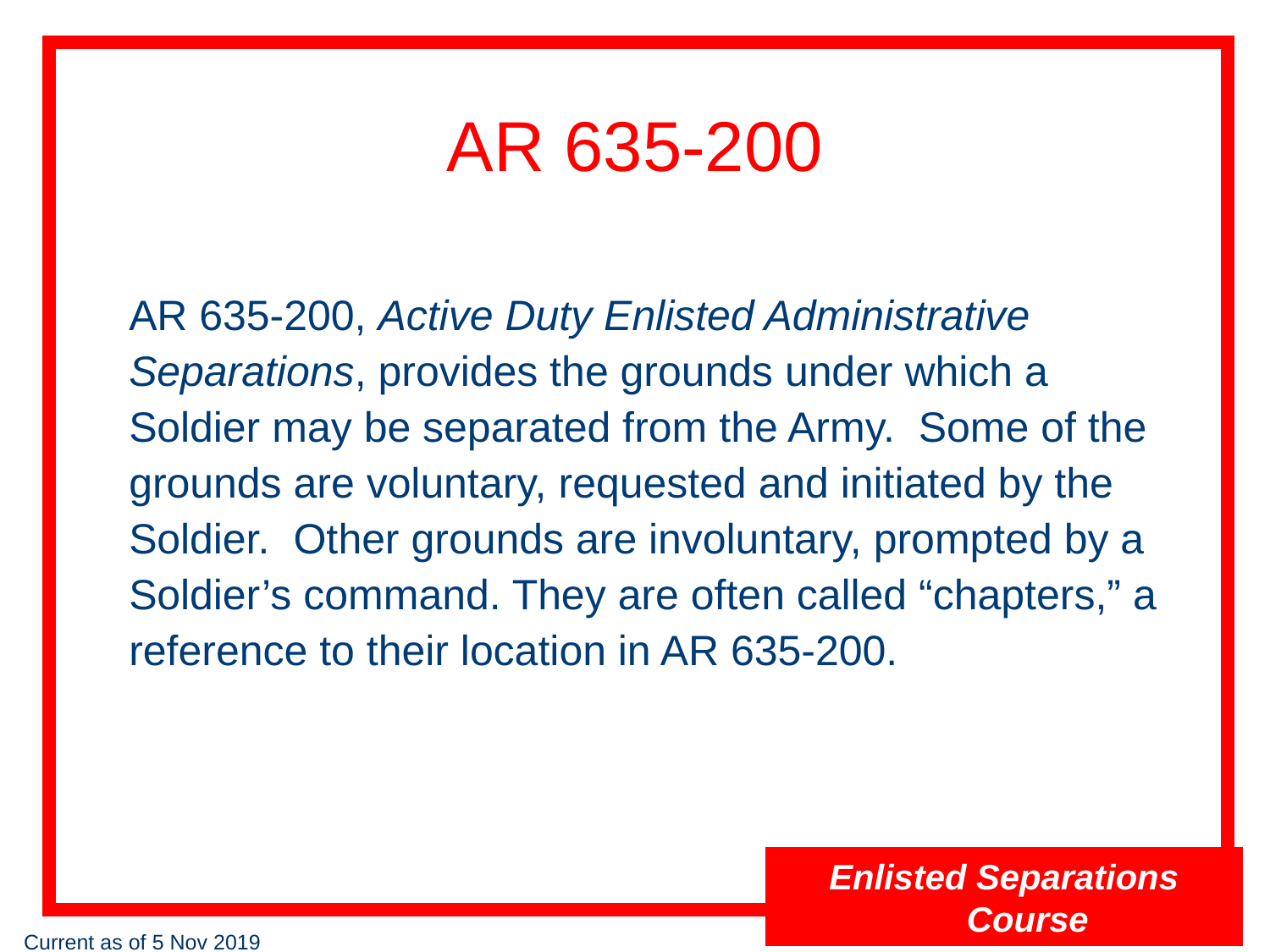

# AR 635-200
AR 635-200, Active Duty Enlisted Administrative Separations, provides the grounds under which a Soldier may be separated from the Army.  Some of the grounds are voluntary, requested and initiated by the Soldier.  Other grounds are involuntary, prompted by a Soldier’s command. They are often called “chapters,” a reference to their location in AR 635-200.